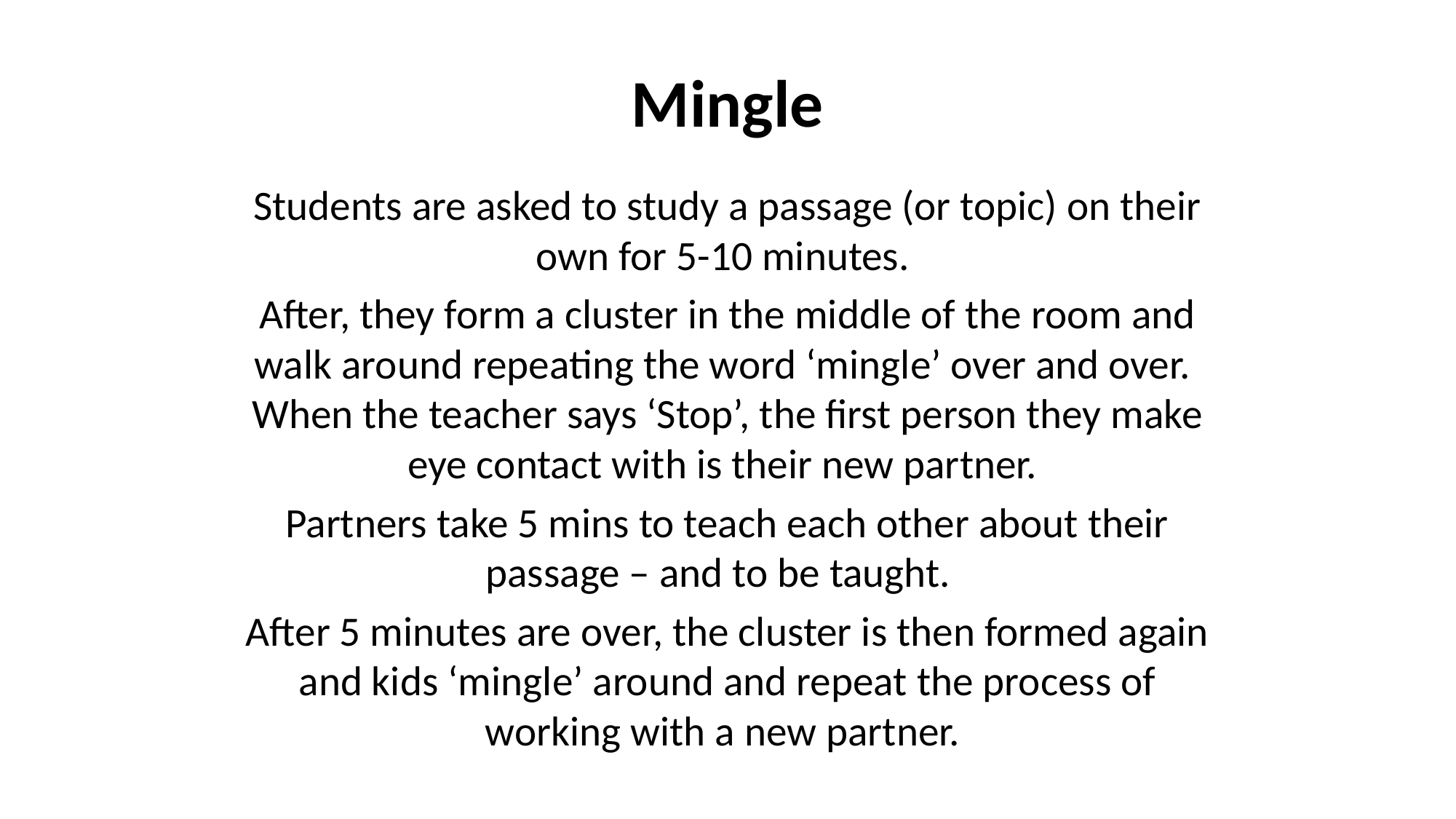

# Mingle
Students are asked to study a passage (or topic) on their own for 5-10 minutes.
After, they form a cluster in the middle of the room and walk around repeating the word ‘mingle’ over and over.  When the teacher says ‘Stop’, the first person they make eye contact with is their new partner.
Partners take 5 mins to teach each other about their passage – and to be taught.
After 5 minutes are over, the cluster is then formed again and kids ‘mingle’ around and repeat the process of working with a new partner.